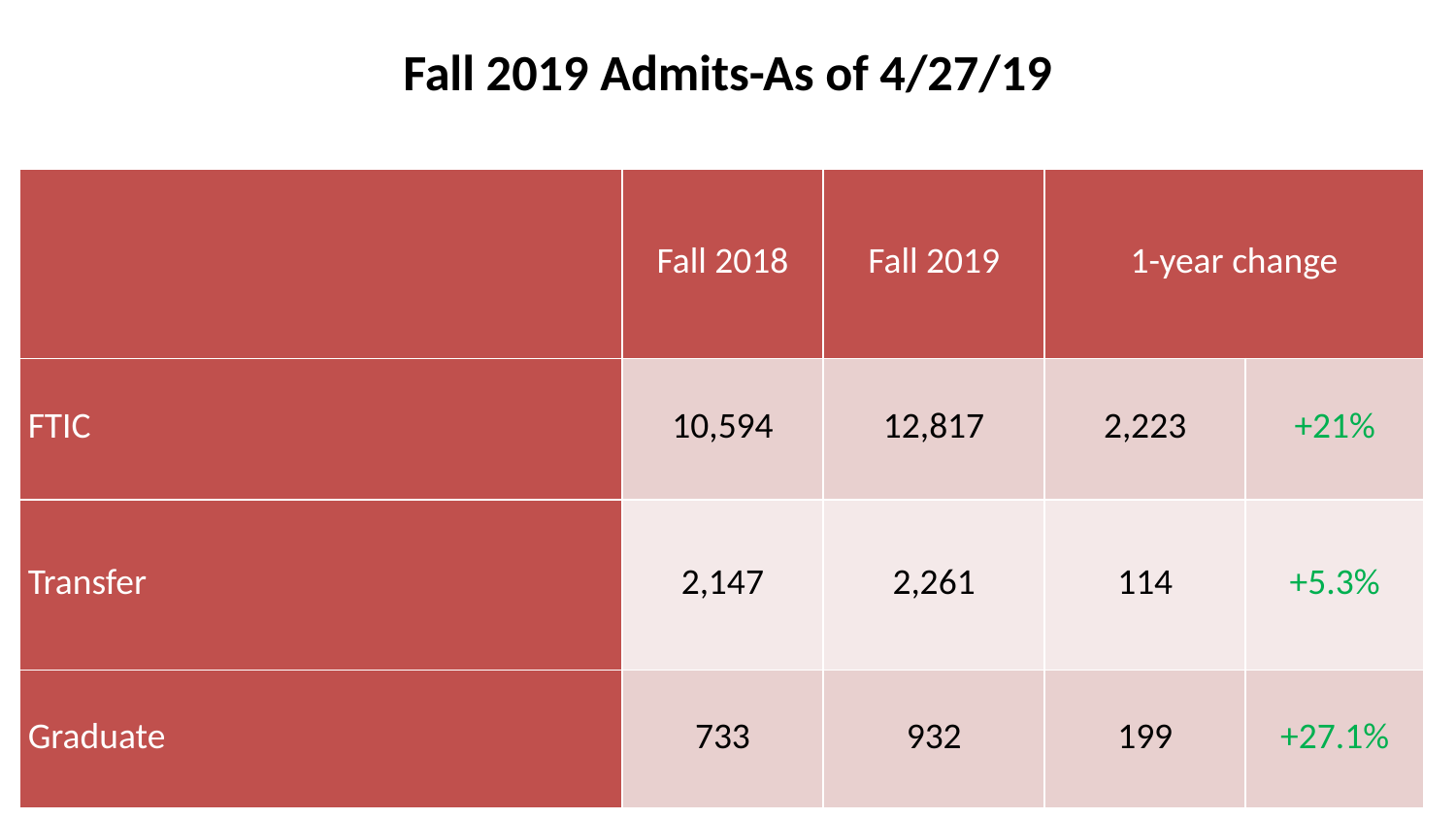

# Fall 2019 Admits-As of 4/27/19
|  | Fall 2018 | Fall 2019 | 1-year change |  |
| --- | --- | --- | --- | --- |
| FTIC | 10,594 | 12,817 | 2,223 | +21% |
| Transfer | 2,147 | 2,261 | 114 | +5.3% |
| Graduate | 733 | 932 | 199 | +27.1% |